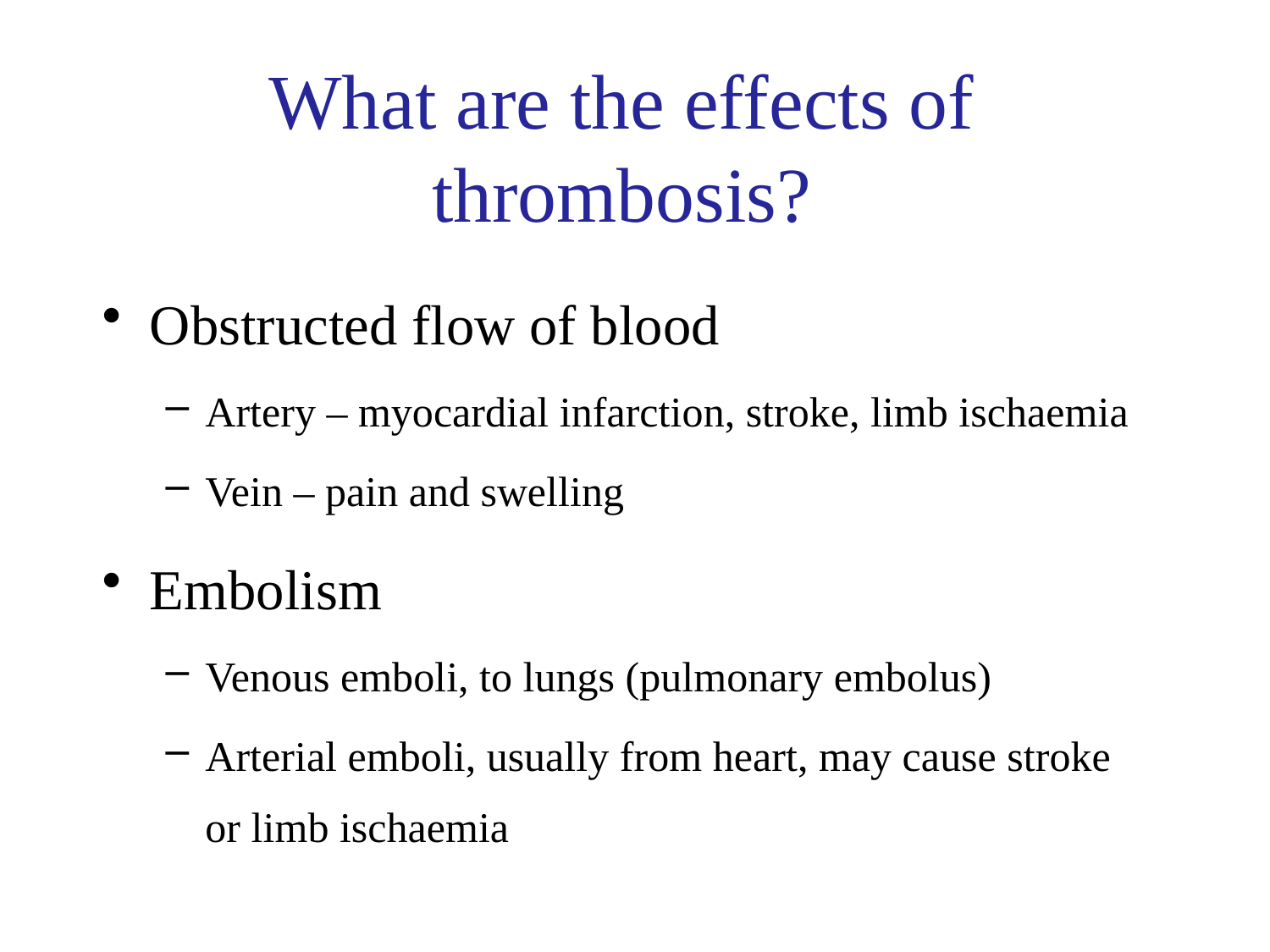

# What are the effects of thrombosis?
Obstructed flow of blood
Artery – myocardial infarction, stroke, limb ischaemia
Vein – pain and swelling
Embolism
Venous emboli, to lungs (pulmonary embolus)
Arterial emboli, usually from heart, may cause stroke or limb ischaemia